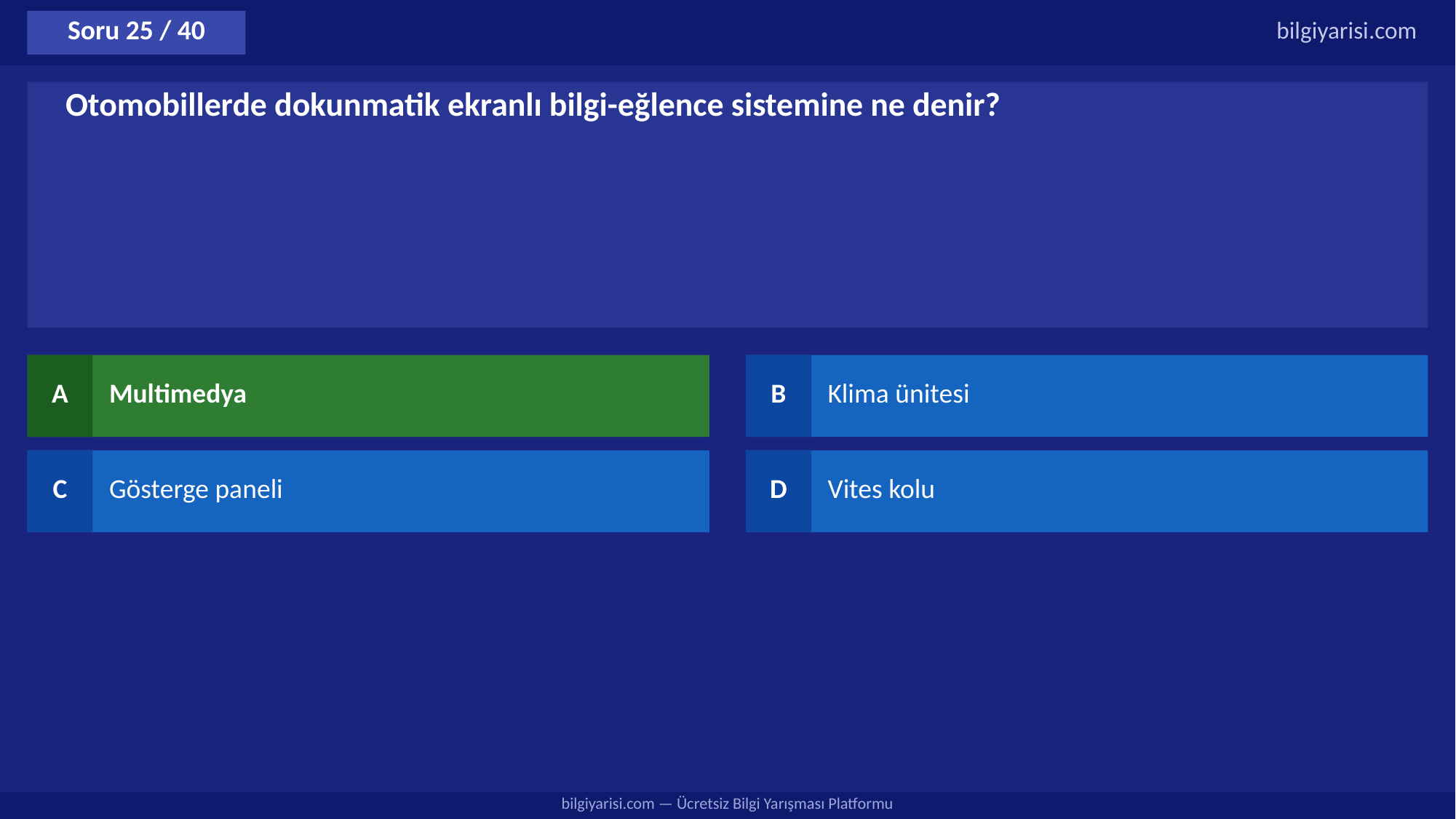

Soru 25 / 40
bilgiyarisi.com

Otomobillerde dokunmatik ekranlı bilgi-eğlence sistemine ne denir?

A
Multimedya

B
Klima ünitesi

C
Gösterge paneli

D
Vites kolu
bilgiyarisi.com — Ücretsiz Bilgi Yarışması Platformu